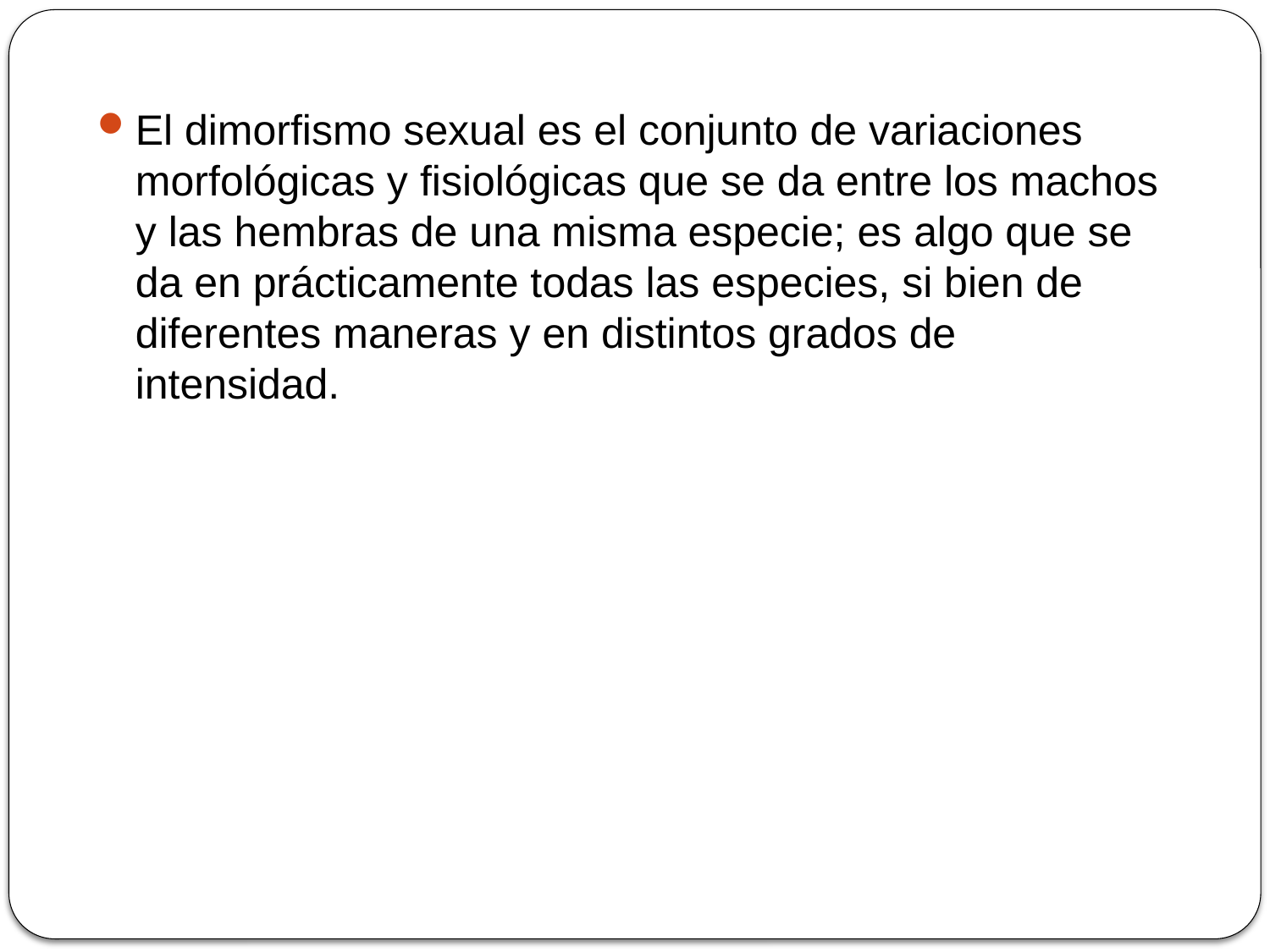

El dimorfismo sexual es el conjunto de variaciones morfológicas y fisiológicas que se da entre los machos y las hembras de una misma especie; es algo que se da en prácticamente todas las especies, si bien de diferentes maneras y en distintos grados de intensidad.